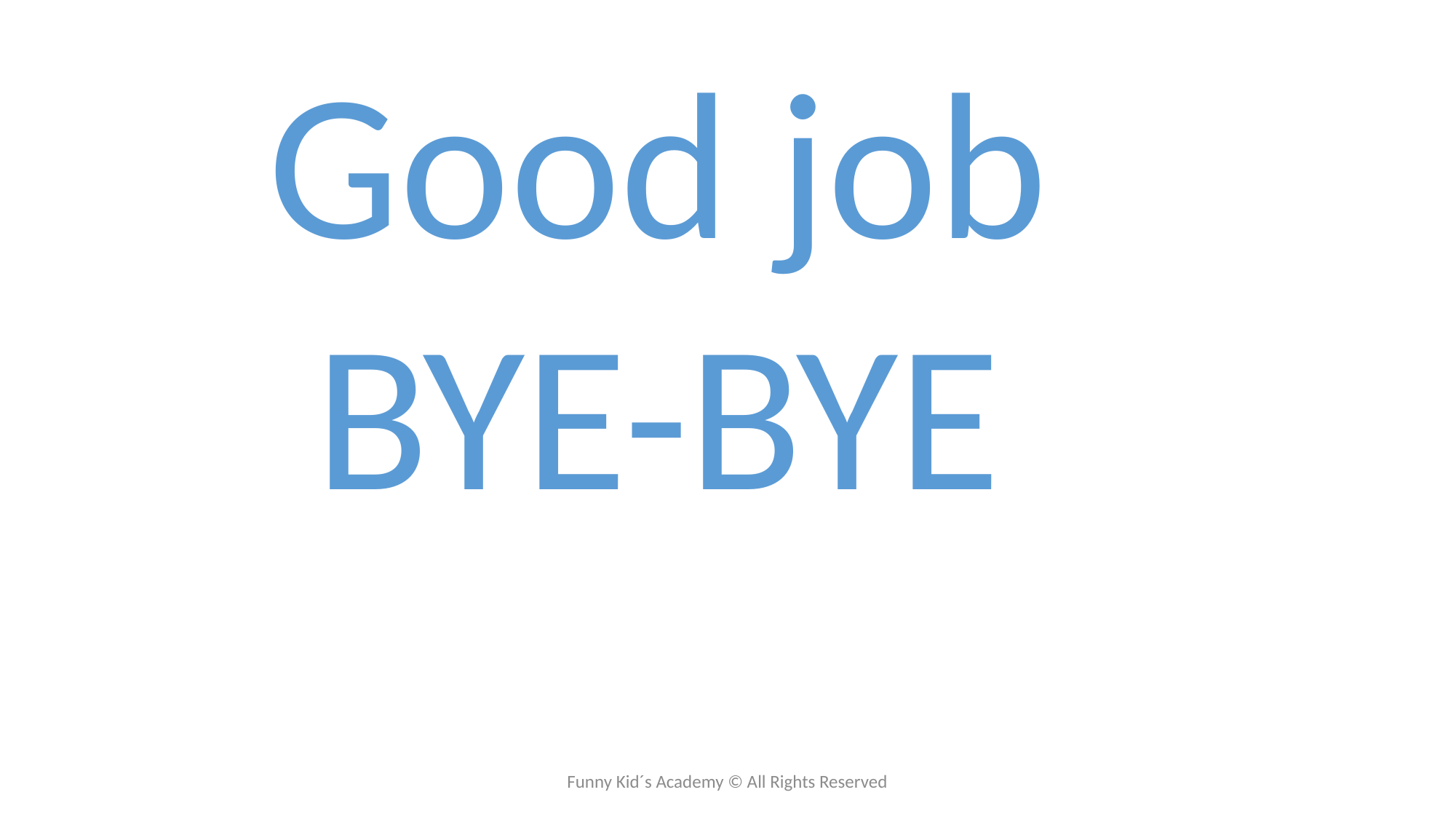

Good job
BYE-BYE
Funny Kid´s Academy © All Rights Reserved